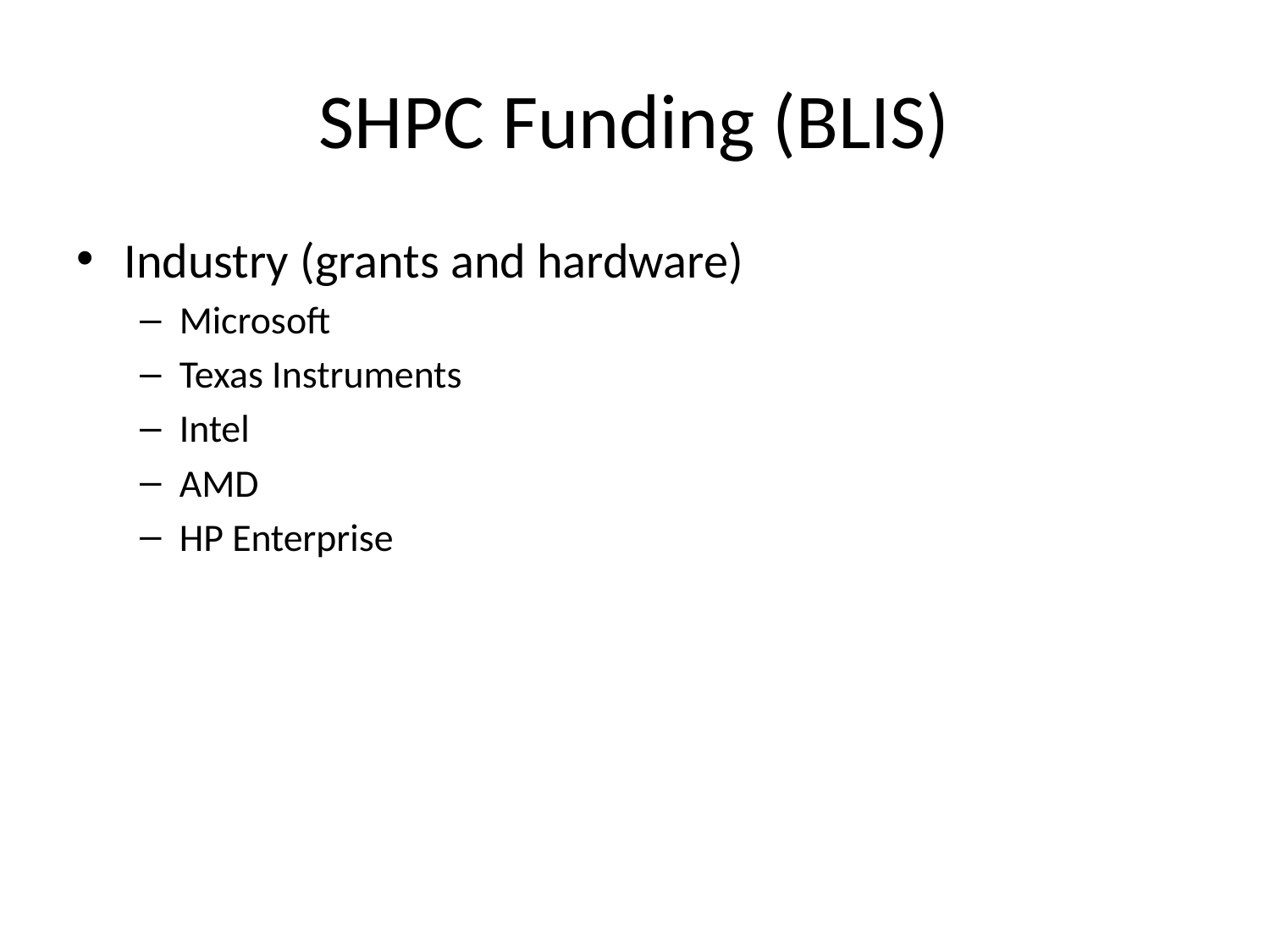

# SHPC Funding (BLIS)
Industry (grants and hardware)
Microsoft
Texas Instruments
Intel
AMD
HP Enterprise